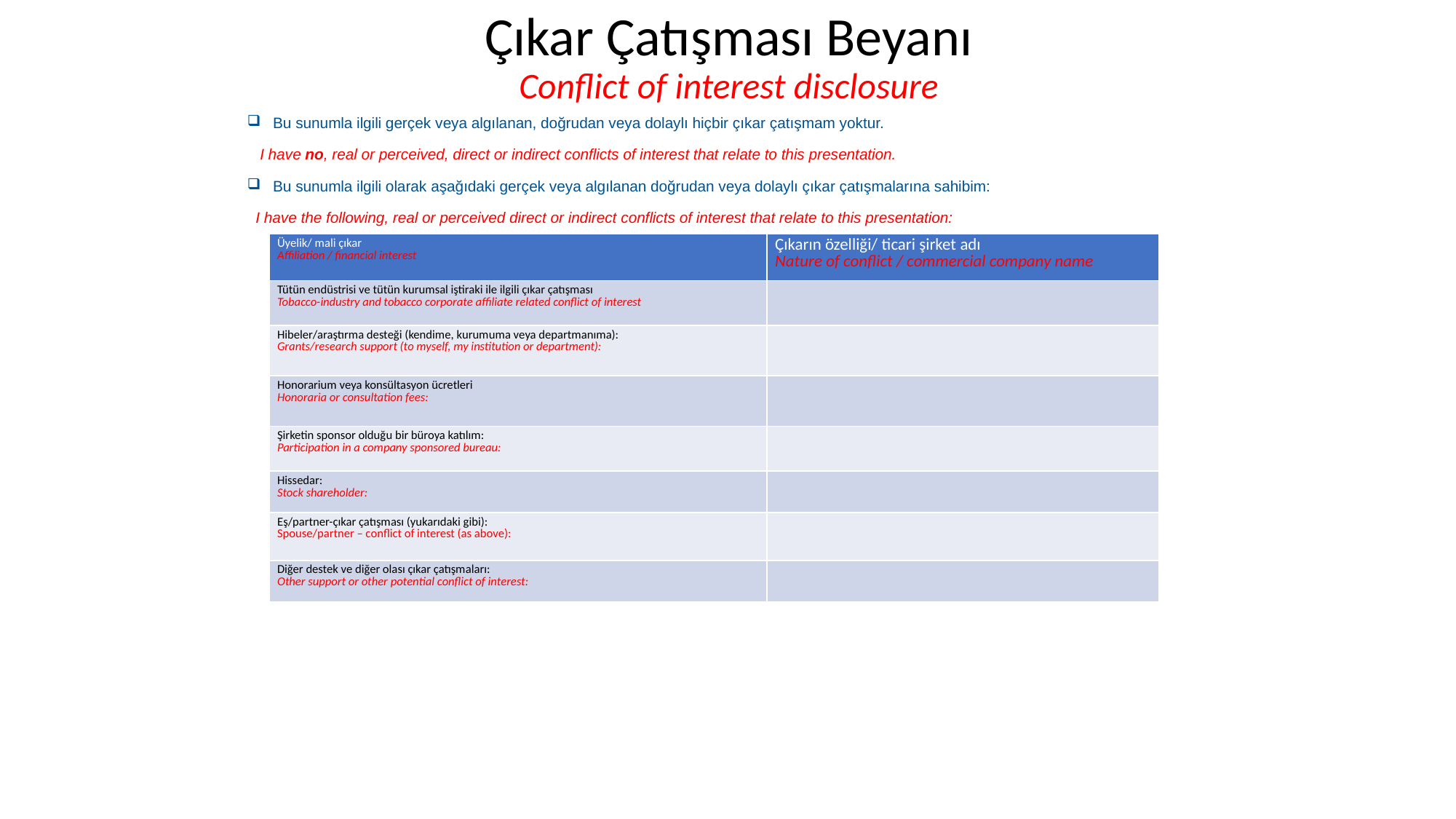

Çıkar Çatışması Beyanı
Conflict of interest disclosure
Bu sunumla ilgili gerçek veya algılanan, doğrudan veya dolaylı hiçbir çıkar çatışmam yoktur.
   I have no, real or perceived, direct or indirect conflicts of interest that relate to this presentation.
Bu sunumla ilgili olarak aşağıdaki gerçek veya algılanan doğrudan veya dolaylı çıkar çatışmalarına sahibim:
  I have the following, real or perceived direct or indirect conflicts of interest that relate to this presentation:

| Üyelik/ mali çıkar Affiliation / financial interest | Çıkarın özelliği/ ticari şirket adı Nature of conflict / commercial company name |
| --- | --- |
| Tütün endüstrisi ve tütün kurumsal iştiraki ile ilgili çıkar çatışması Tobacco-industry and tobacco corporate affiliate related conflict of interest |  |
| Hibeler/araştırma desteği (kendime, kurumuma veya departmanıma): Grants/research support (to myself, my institution or department): |  |
| Honorarium veya konsültasyon ücretleri Honoraria or consultation fees: |  |
| Şirketin sponsor olduğu bir büroya katılım: Participation in a company sponsored bureau: |  |
| Hissedar: Stock shareholder: |  |
| Eş/partner-çıkar çatışması (yukarıdaki gibi): Spouse/partner – conflict of interest (as above): |  |
| Diğer destek ve diğer olası çıkar çatışmaları: Other support or other potential conflict of interest: |  |